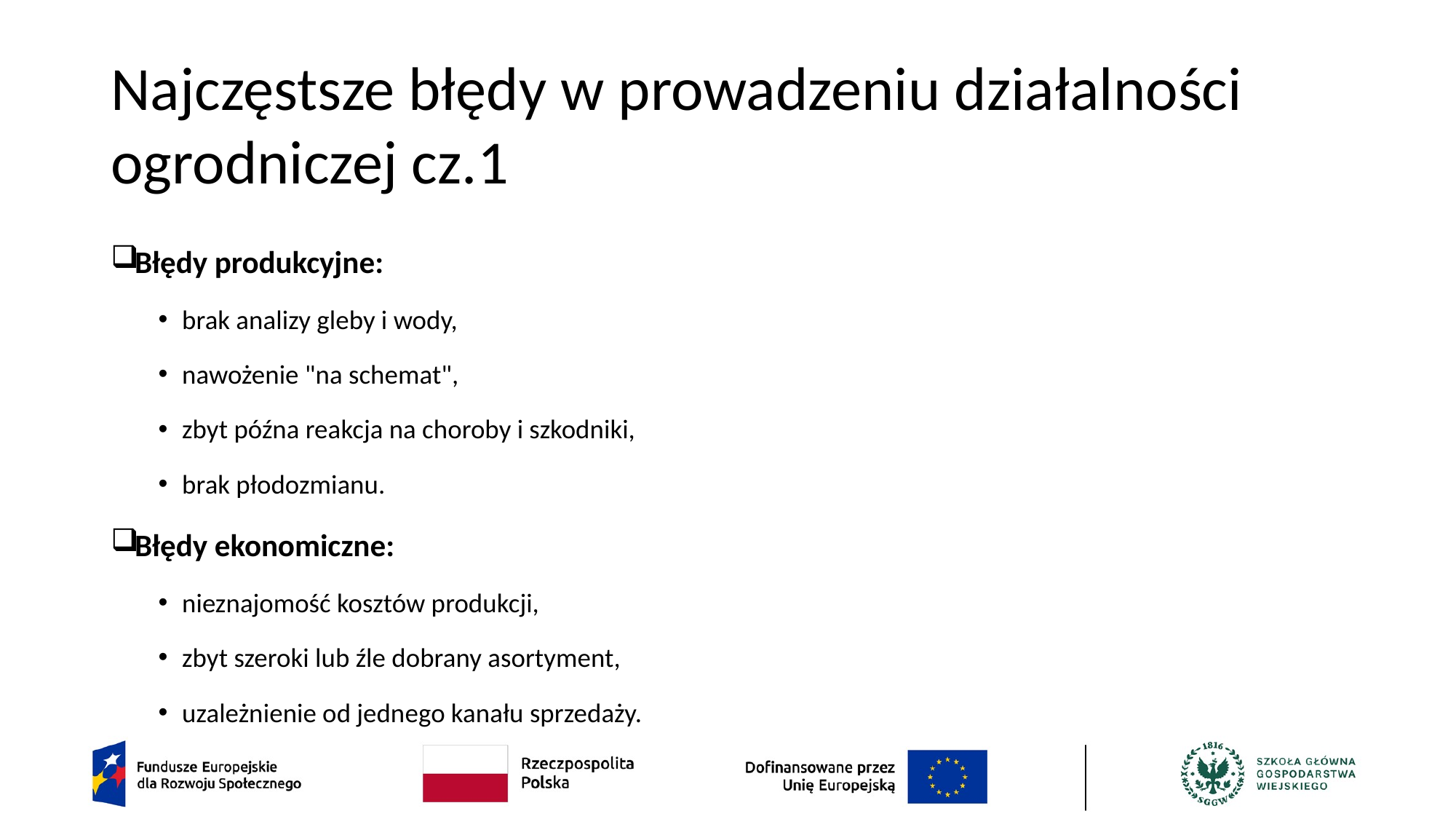

# Najczęstsze błędy w prowadzeniu działalności ogrodniczej cz.1
Błędy produkcyjne:
brak analizy gleby i wody,
nawożenie "na schemat",
zbyt późna reakcja na choroby i szkodniki,
brak płodozmianu.
Błędy ekonomiczne:
nieznajomość kosztów produkcji,
zbyt szeroki lub źle dobrany asortyment,
uzależnienie od jednego kanału sprzedaży.